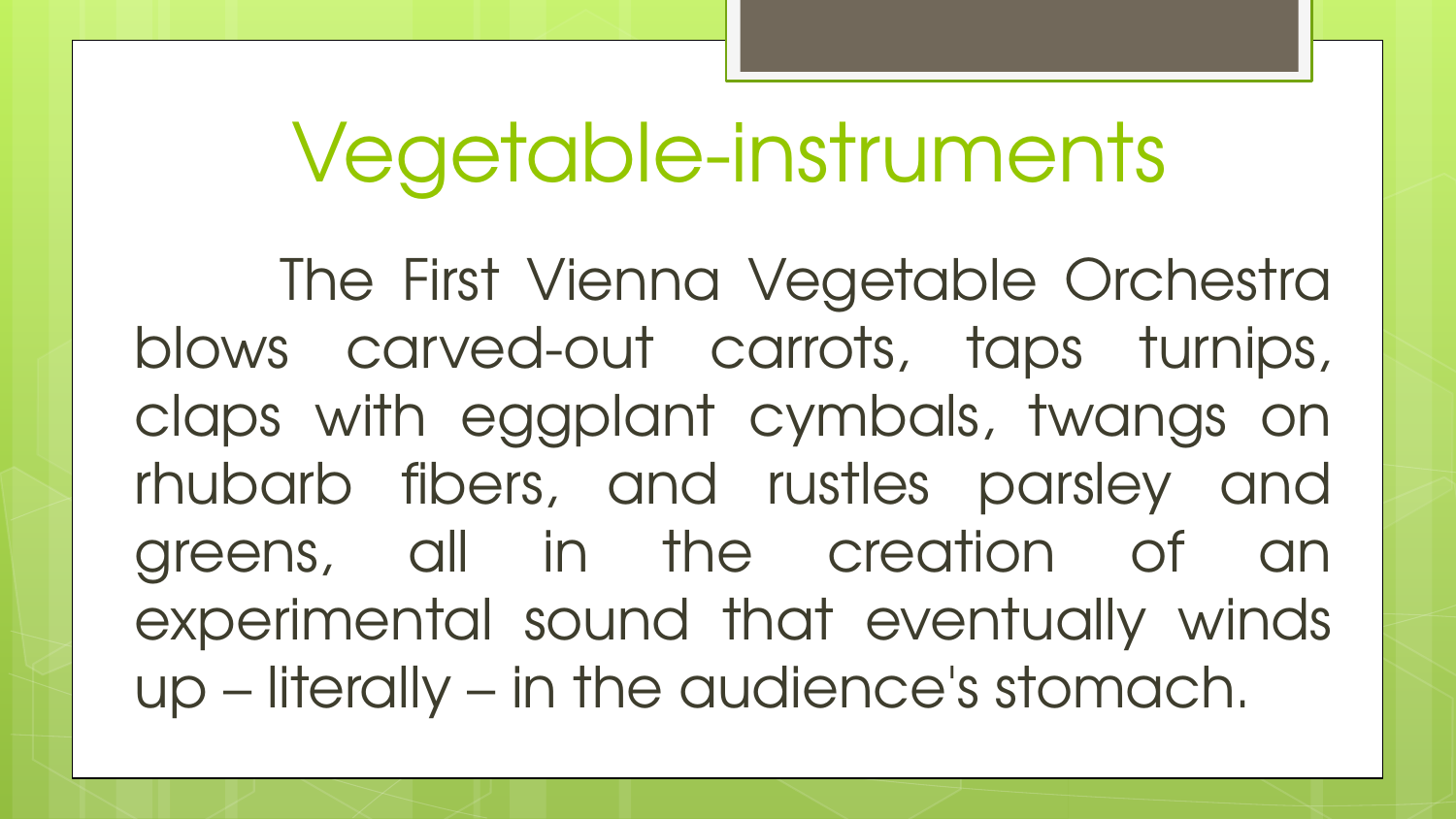

# Vegetable-instruments
	The First Vienna Vegetable Orchestra blows carved-out carrots, taps turnips, claps with eggplant cymbals, twangs on rhubarb fibers, and rustles parsley and greens, all in the creation of an experimental sound that eventually winds up – literally – in the audience's stomach.